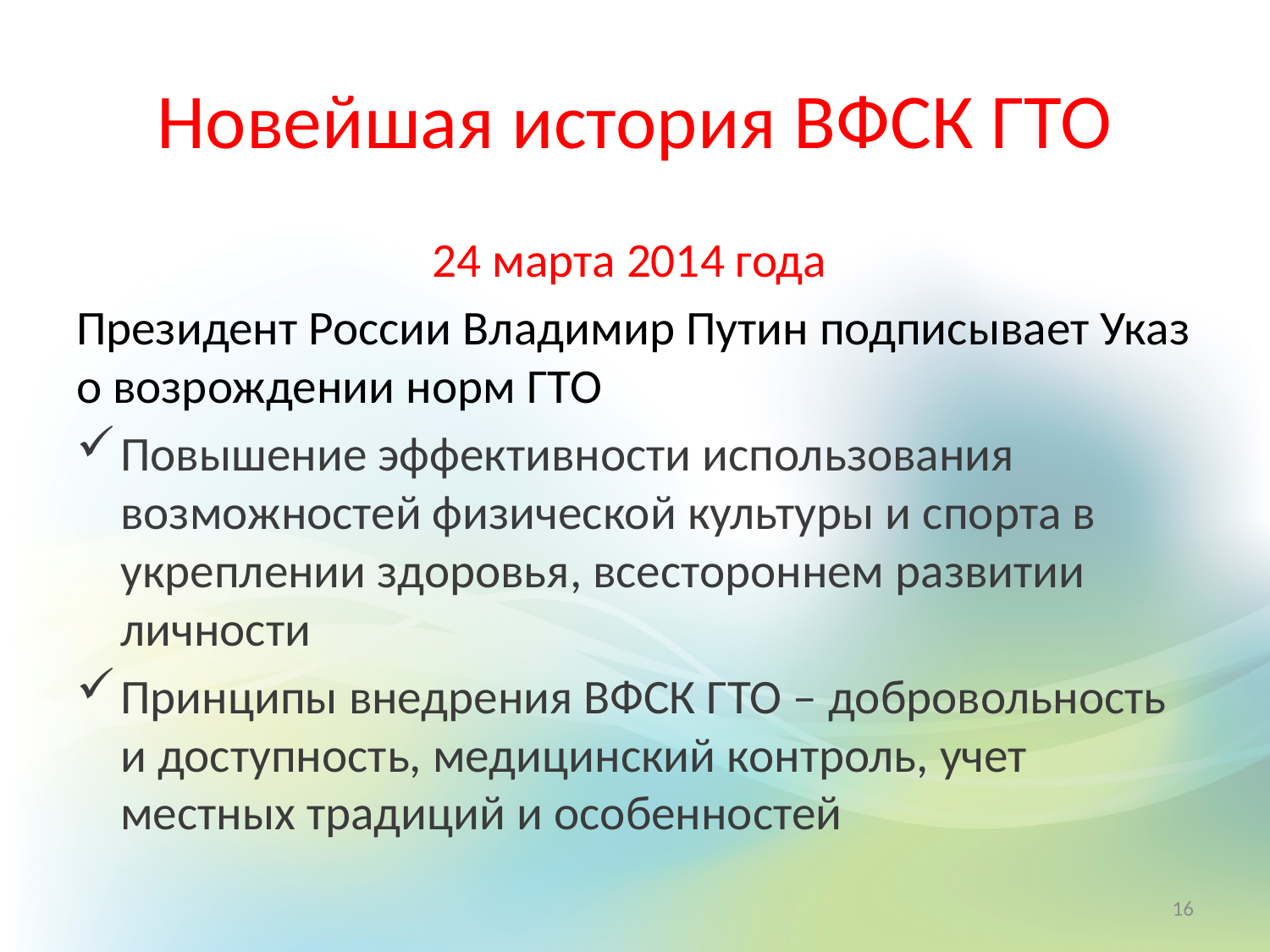

# Новейшая история ВФСК ГТО
24 марта 2014 года
Президент России Владимир Путин подписывает Указ о возрождении норм ГТО
Повышение эффективности использования возможностей физической культуры и спорта в укреплении здоровья, всестороннем развитии личности
Принципы внедрения ВФСК ГТО – добровольность и доступность, медицинский контроль, учет местных традиций и особенностей

16